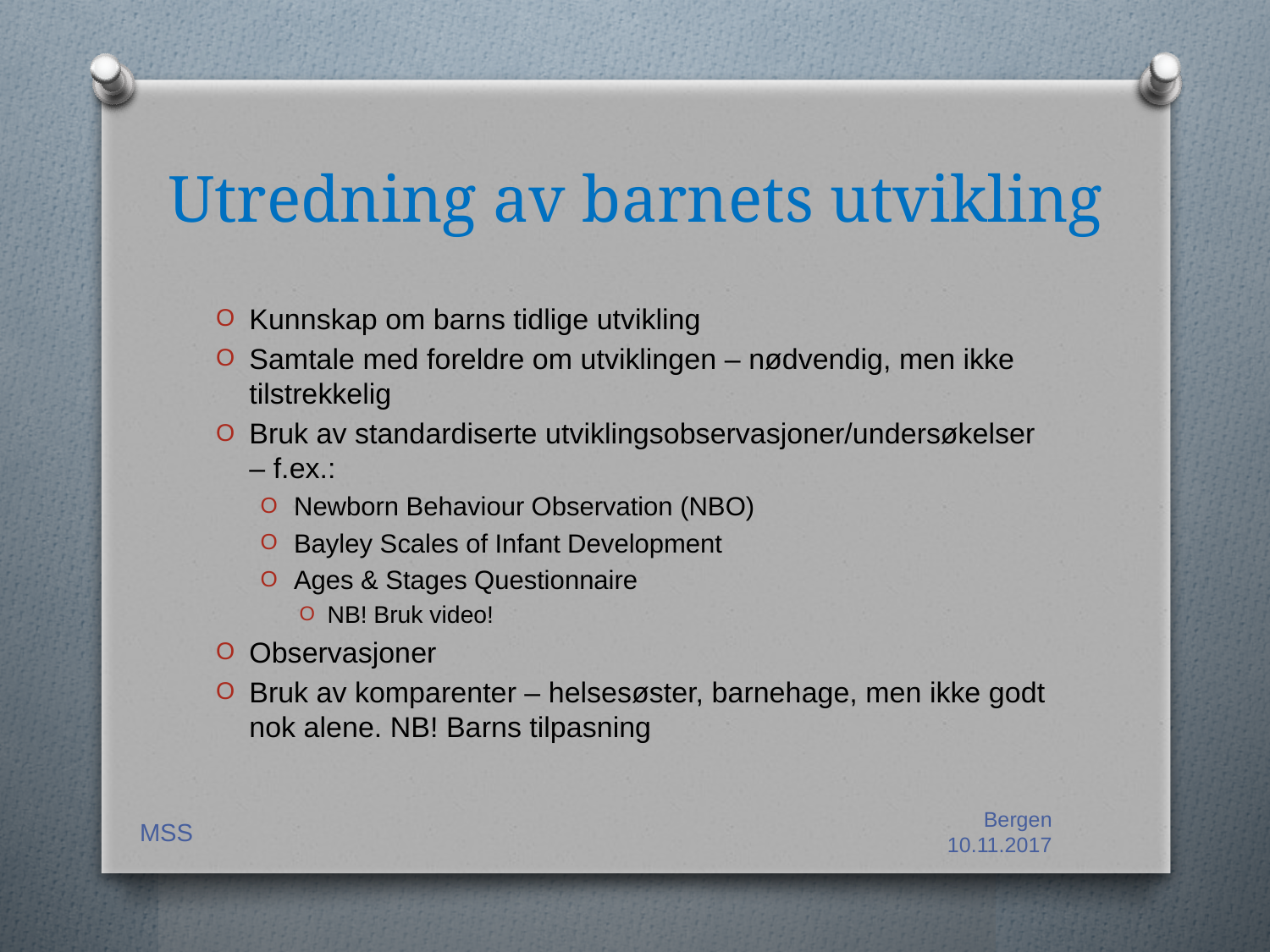

# Utredning av barnets utvikling
Kunnskap om barns tidlige utvikling
Samtale med foreldre om utviklingen – nødvendig, men ikke tilstrekkelig
Bruk av standardiserte utviklingsobservasjoner/undersøkelser – f.ex.:
Newborn Behaviour Observation (NBO)
Bayley Scales of Infant Development
Ages & Stages Questionnaire
NB! Bruk video!
Observasjoner
Bruk av komparenter – helsesøster, barnehage, men ikke godt nok alene. NB! Barns tilpasning

MSS
Bergen 10.11.2017